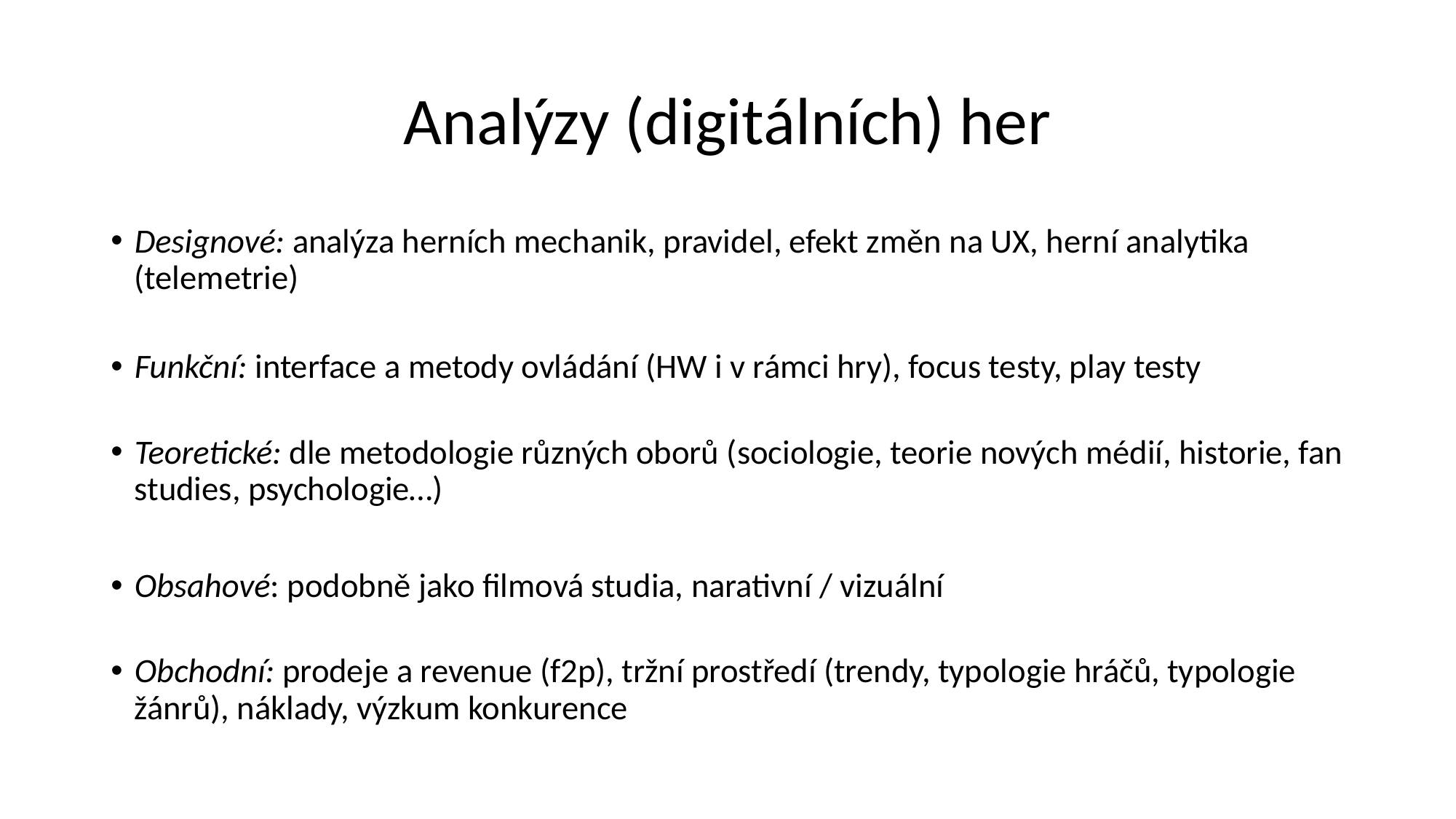

# Analýzy (digitálních) her
Designové: analýza herních mechanik, pravidel, efekt změn na UX, herní analytika (telemetrie)
Funkční: interface a metody ovládání (HW i v rámci hry), focus testy, play testy
Teoretické: dle metodologie různých oborů (sociologie, teorie nových médií, historie, fan studies, psychologie…)

Obsahové: podobně jako filmová studia, narativní / vizuální
Obchodní: prodeje a revenue (f2p), tržní prostředí (trendy, typologie hráčů, typologie žánrů), náklady, výzkum konkurence